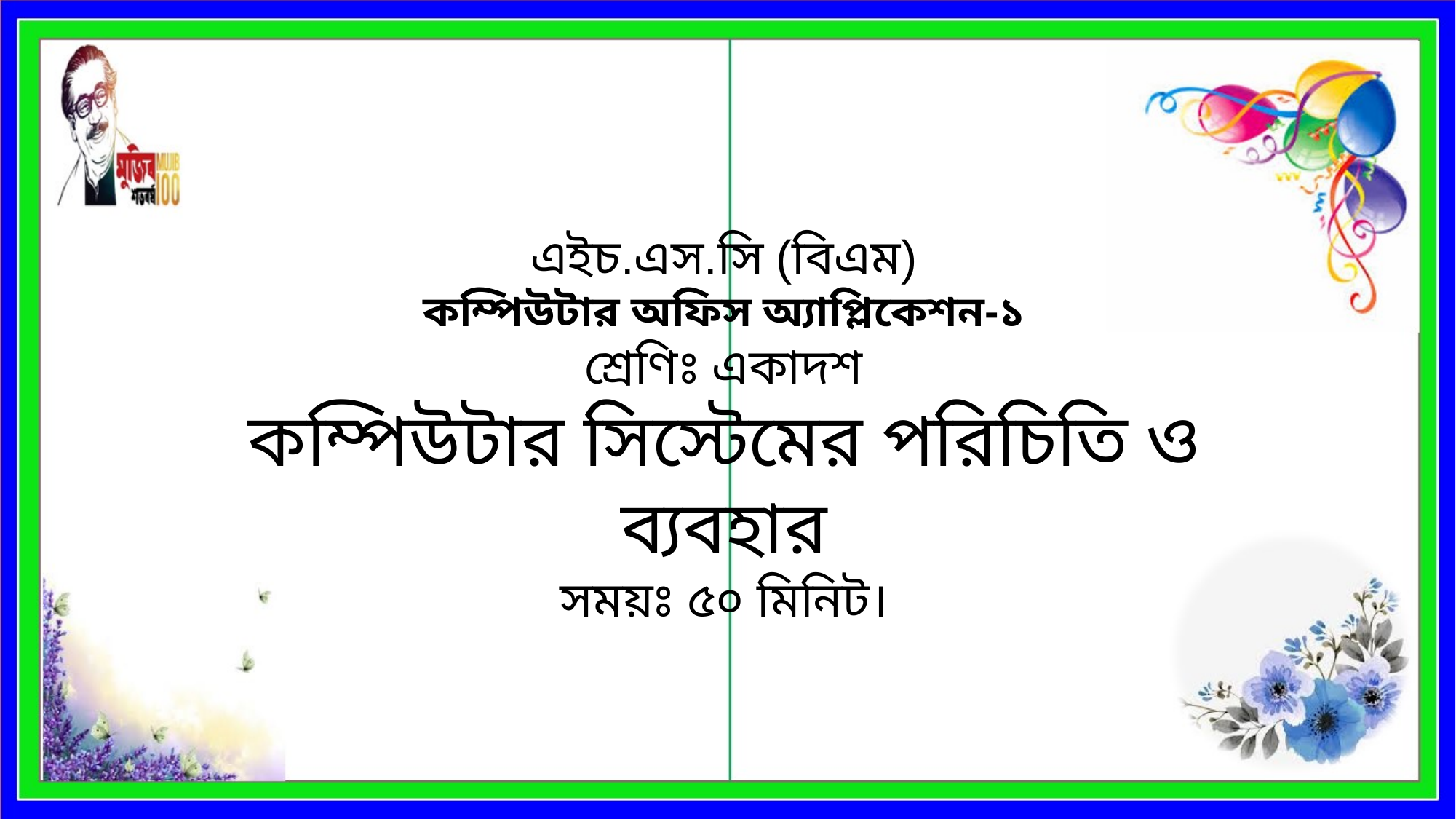

এইচ.এস.সি (বিএম)
কম্পিউটার অফিস অ্যাপ্লিকেশন-১
শ্রেণিঃ একাদশ
কম্পিউটার সিস্টেমের পরিচিতি ও ব্যবহার
সময়ঃ ৫০ মিনিট।